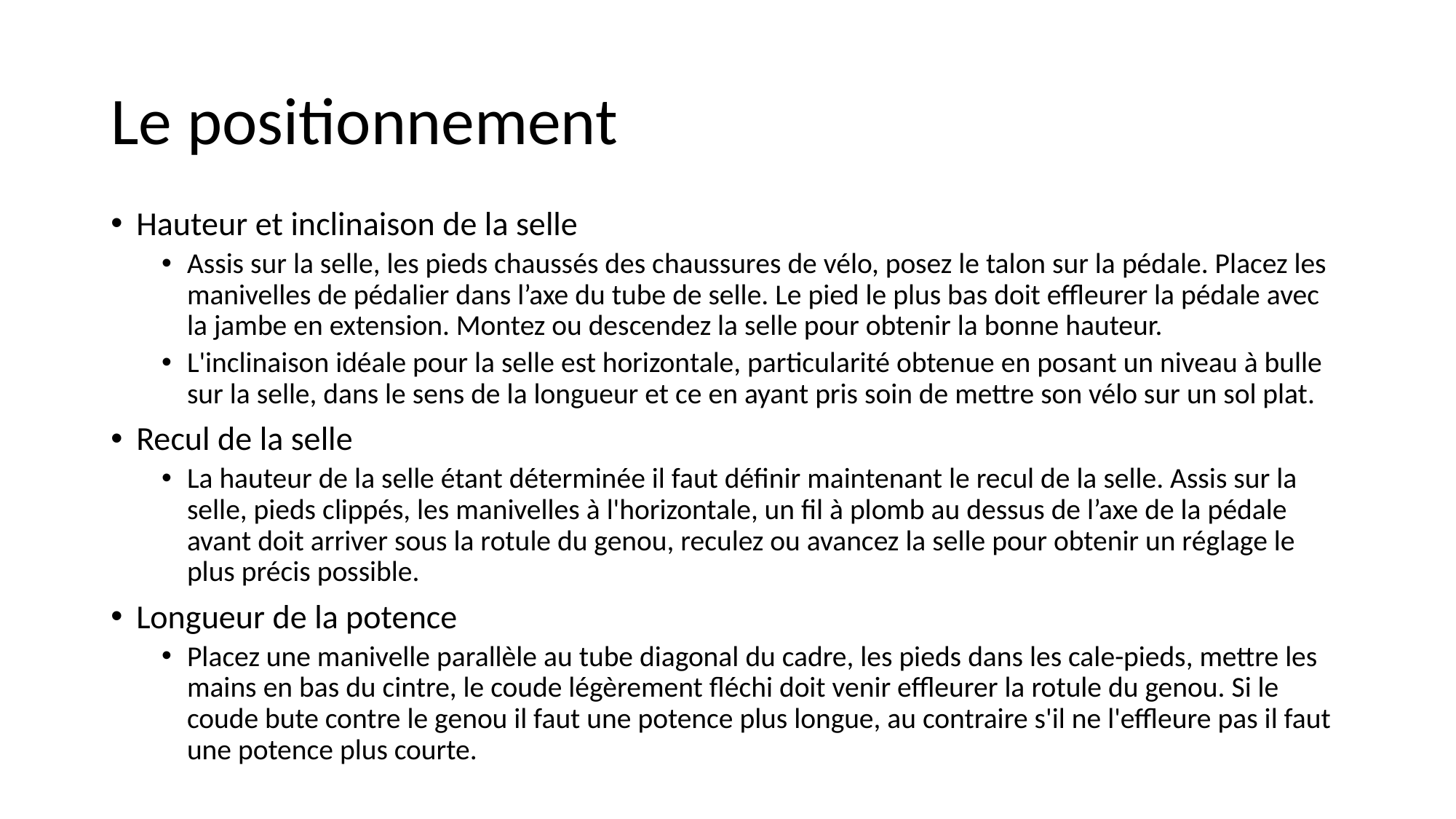

# Le positionnement
Hauteur et inclinaison de la selle
Assis sur la selle, les pieds chaussés des chaussures de vélo, posez le talon sur la pédale. Placez les manivelles de pédalier dans l’axe du tube de selle. Le pied le plus bas doit effleurer la pédale avec la jambe en extension. Montez ou descendez la selle pour obtenir la bonne hauteur.
L'inclinaison idéale pour la selle est horizontale, particularité obtenue en posant un niveau à bulle sur la selle, dans le sens de la longueur et ce en ayant pris soin de mettre son vélo sur un sol plat.
Recul de la selle
La hauteur de la selle étant déterminée il faut définir maintenant le recul de la selle. Assis sur la selle, pieds clippés, les manivelles à l'horizontale, un fil à plomb au dessus de l’axe de la pédale avant doit arriver sous la rotule du genou, reculez ou avancez la selle pour obtenir un réglage le plus précis possible.
Longueur de la potence
Placez une manivelle parallèle au tube diagonal du cadre, les pieds dans les cale-pieds, mettre les mains en bas du cintre, le coude légèrement fléchi doit venir effleurer la rotule du genou. Si le coude bute contre le genou il faut une potence plus longue, au contraire s'il ne l'effleure pas il faut une potence plus courte.